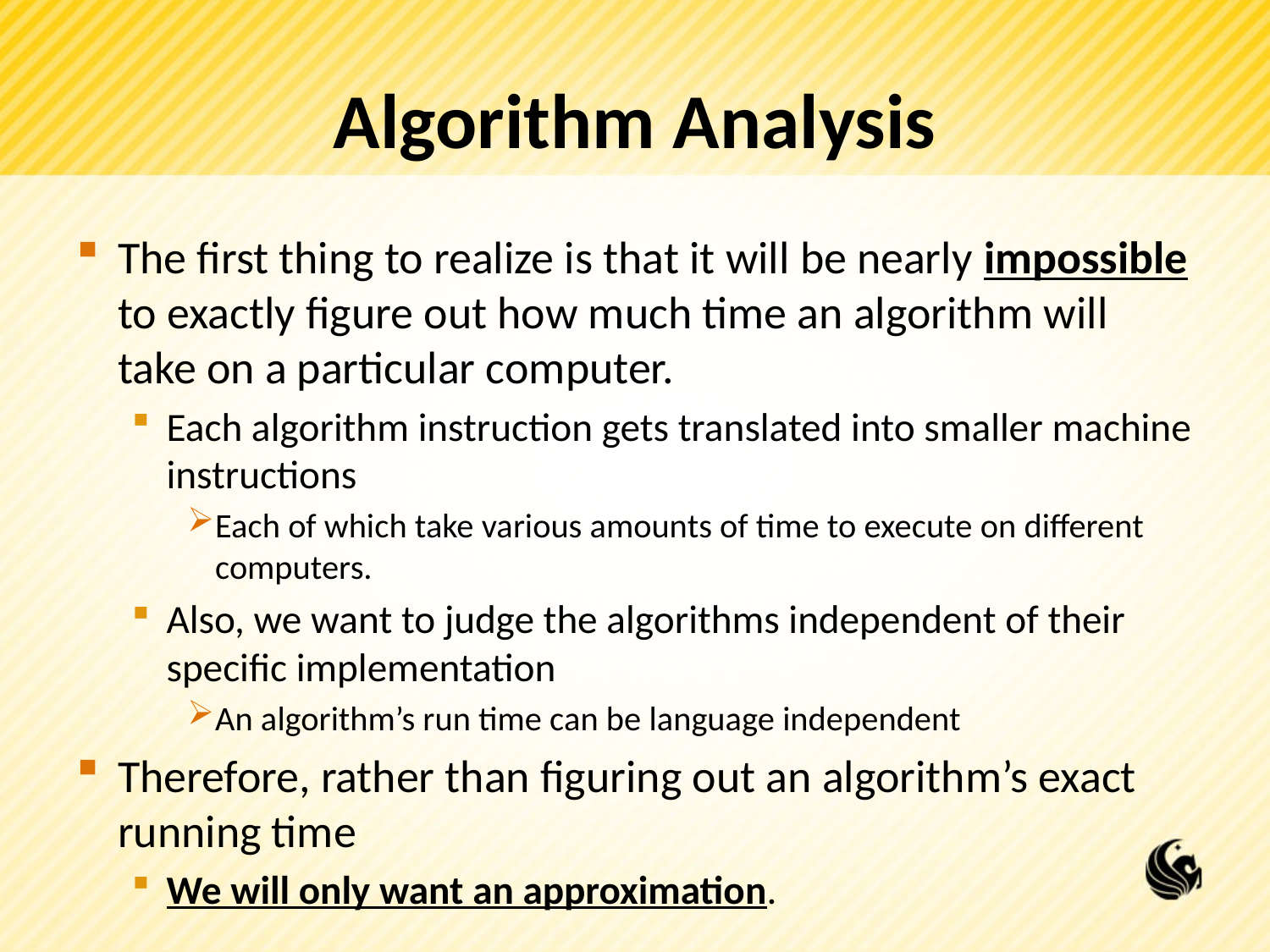

# Algorithm Analysis
The first thing to realize is that it will be nearly impossible to exactly figure out how much time an algorithm will take on a particular computer.
Each algorithm instruction gets translated into smaller machine instructions
Each of which take various amounts of time to execute on different computers.
Also, we want to judge the algorithms independent of their specific implementation
An algorithm’s run time can be language independent
Therefore, rather than figuring out an algorithm’s exact running time
We will only want an approximation.